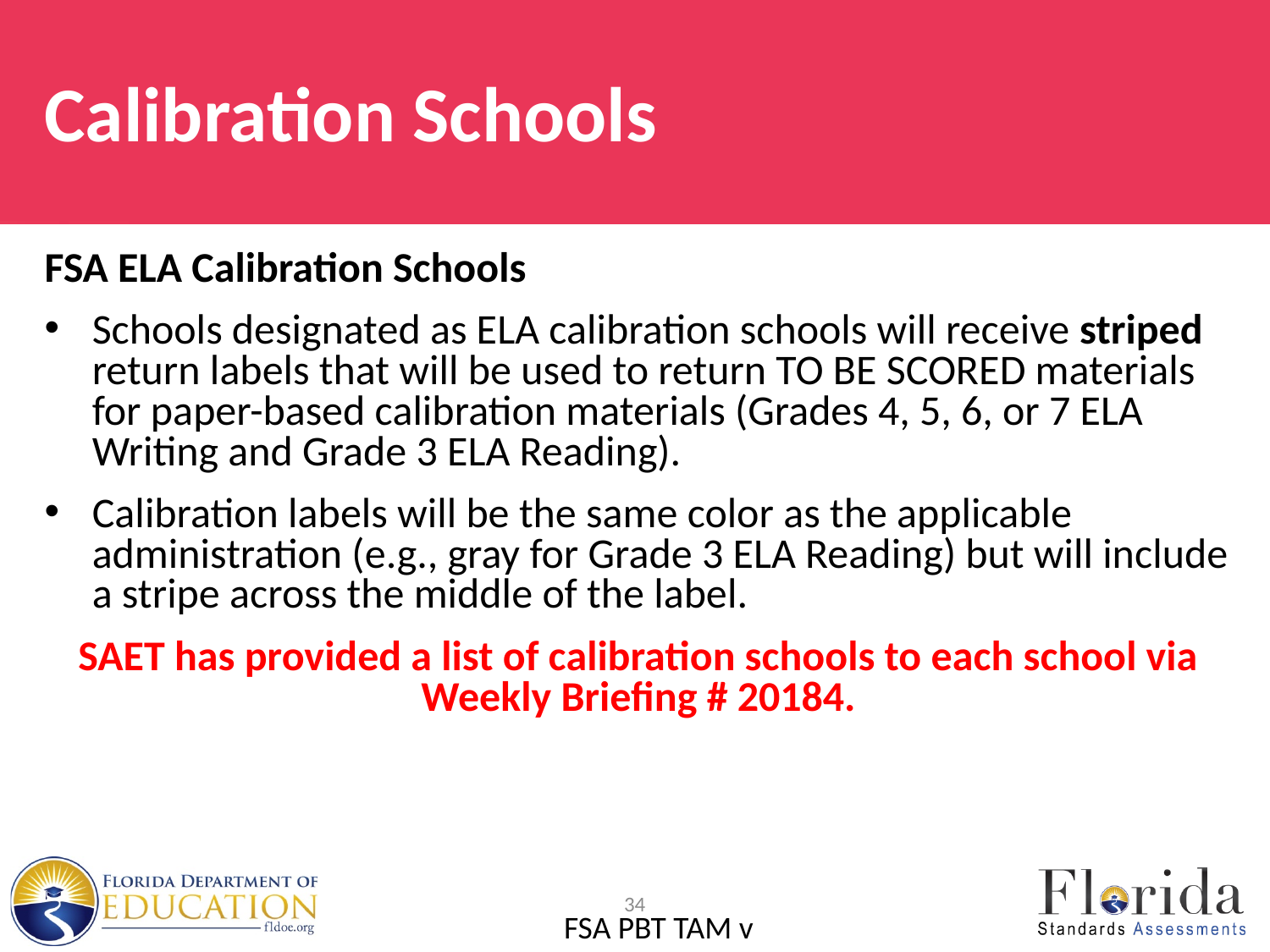

# Calibration Schools
FSA ELA Calibration Schools
Schools designated as ELA calibration schools will receive striped return labels that will be used to return TO BE SCORED materials for paper-based calibration materials (Grades 4, 5, 6, or 7 ELA Writing and Grade 3 ELA Reading).
Calibration labels will be the same color as the applicable administration (e.g., gray for Grade 3 ELA Reading) but will include a stripe across the middle of the label.
SAET has provided a list of calibration schools to each school via Weekly Briefing # 20184.

34
FSA PBT TAM v